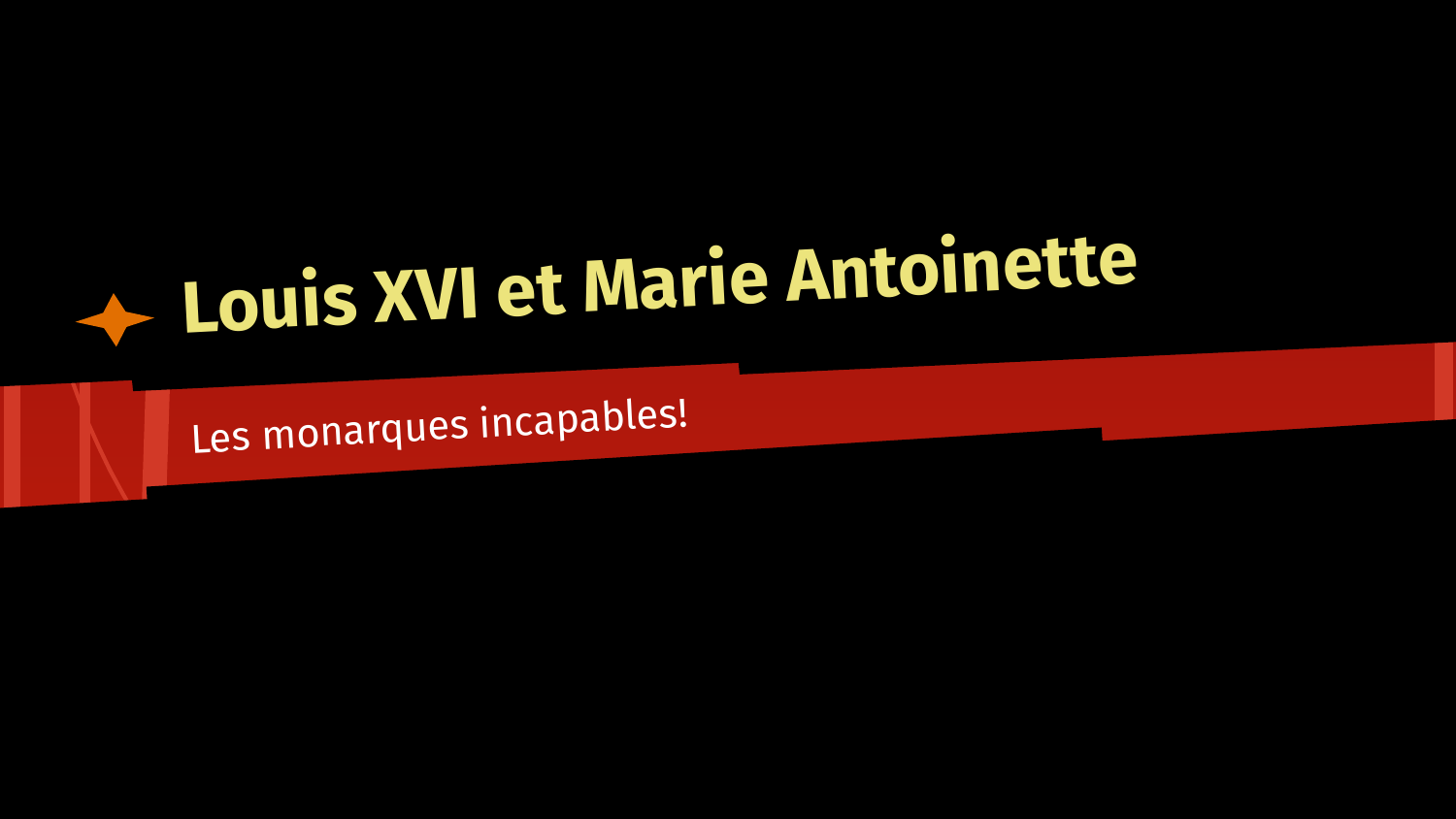

# Louis XVI et Marie Antoinette
Les monarques incapables!